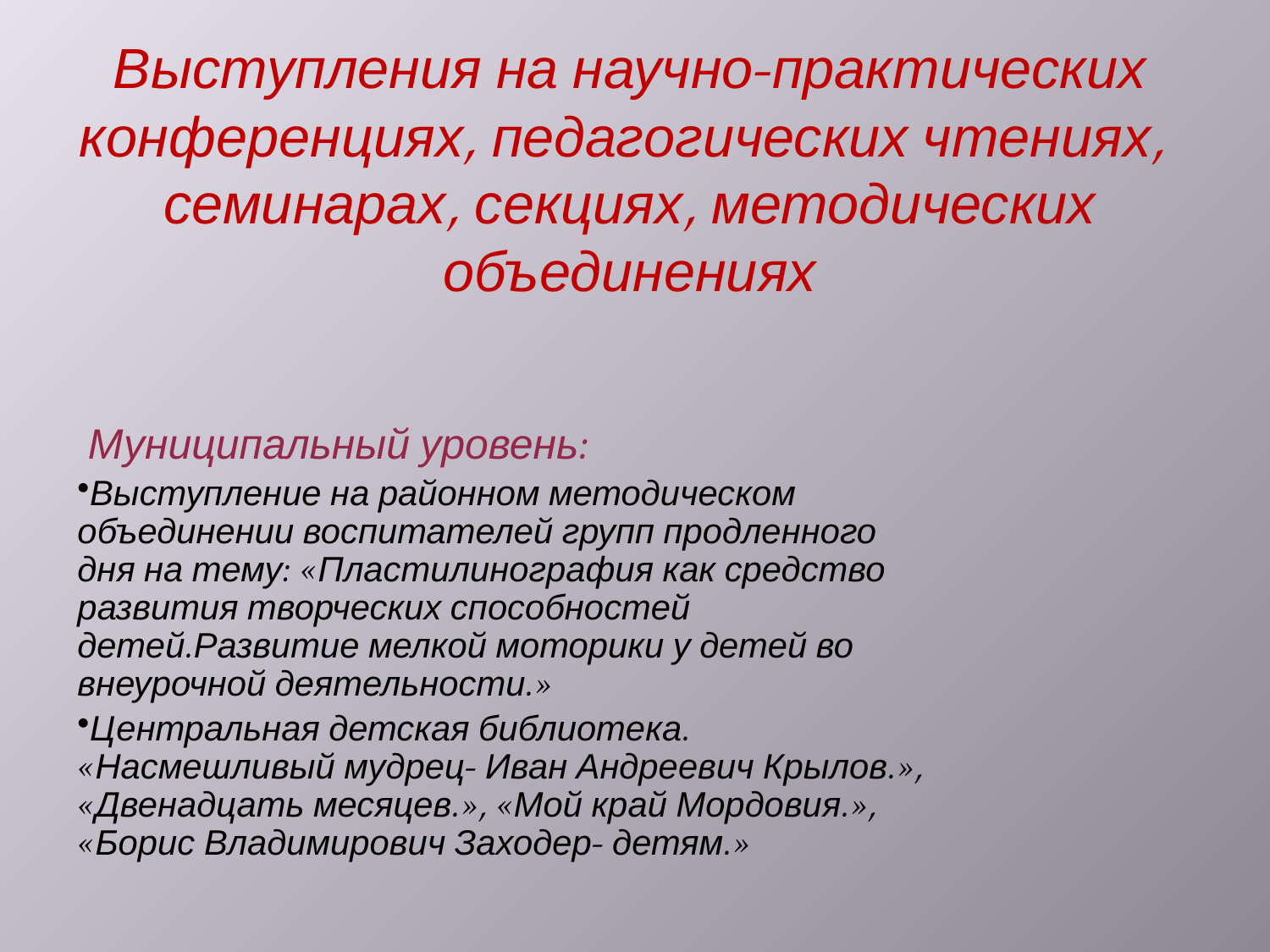

Выступления на научно-практических конференциях, педагогических чтениях,  семинарах, секциях, методических объединениях

 Муниципальный уровень:
Выступление на районном методическом объединении воспитателей групп продленного дня на тему: «Пластилинография как средство развития творческих способностей детей.Развитие мелкой моторики у детей во внеурочной деятельности.»
Центральная детская библиотека. «Насмешливый мудрец- Иван Андреевич Крылов.», «Двенадцать месяцев.», «Мой край Мордовия.», «Борис Владимирович Заходер- детям.»